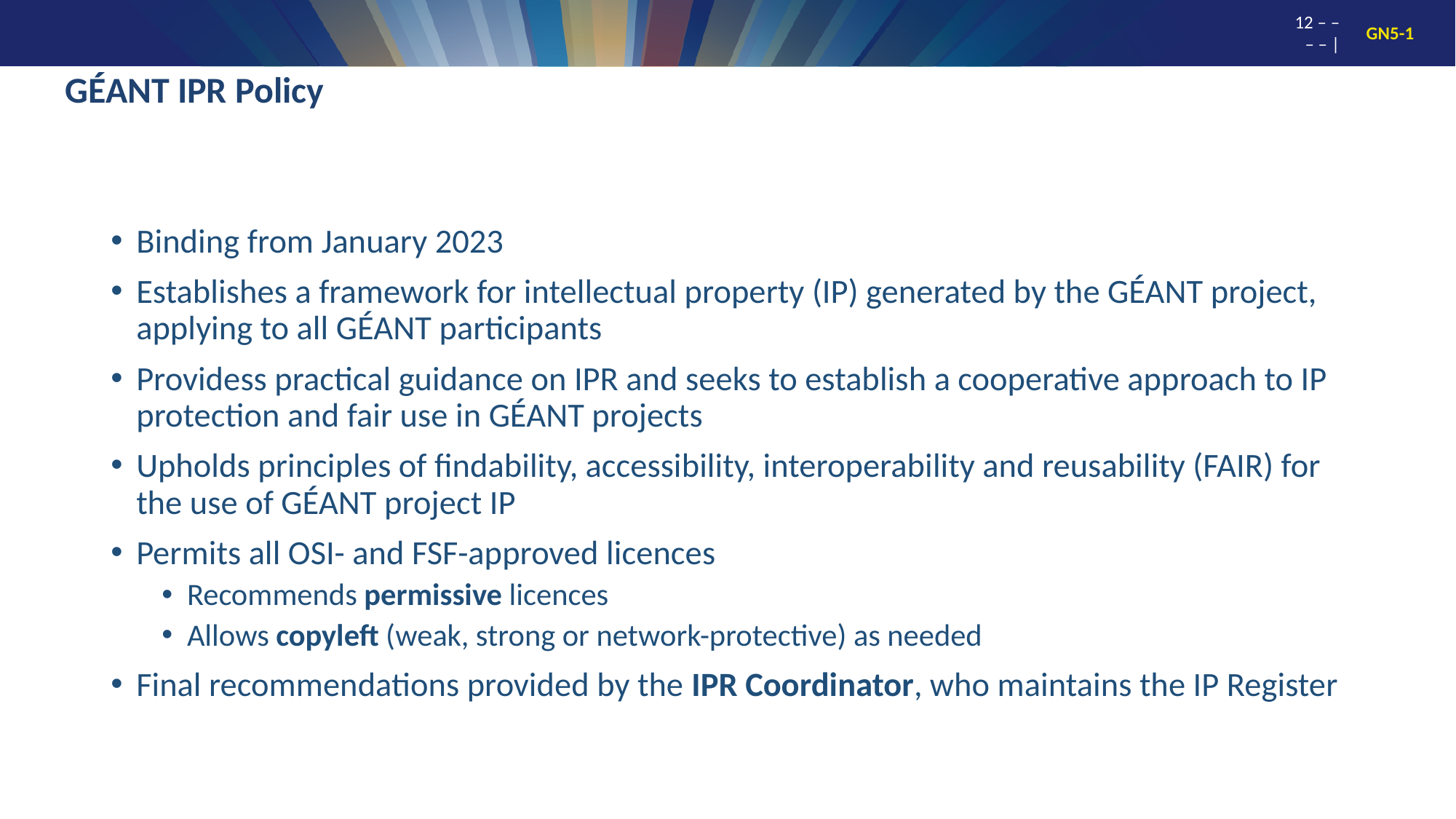

# GÉANT IPR Policy
Binding from January 2023
Establishes a framework for intellectual property (IP) generated by the GÉANT project, applying to all GÉANT participants
Providess practical guidance on IPR and seeks to establish a cooperative approach to IP protection and fair use in GÉANT projects
Upholds principles of findability, accessibility, interoperability and reusability (FAIR) for the use of GÉANT project IP
Permits all OSI- and FSF-approved licences
Recommends permissive licences
Allows copyleft (weak, strong or network-protective) as needed
Final recommendations provided by the IPR Coordinator, who maintains the IP Register
12